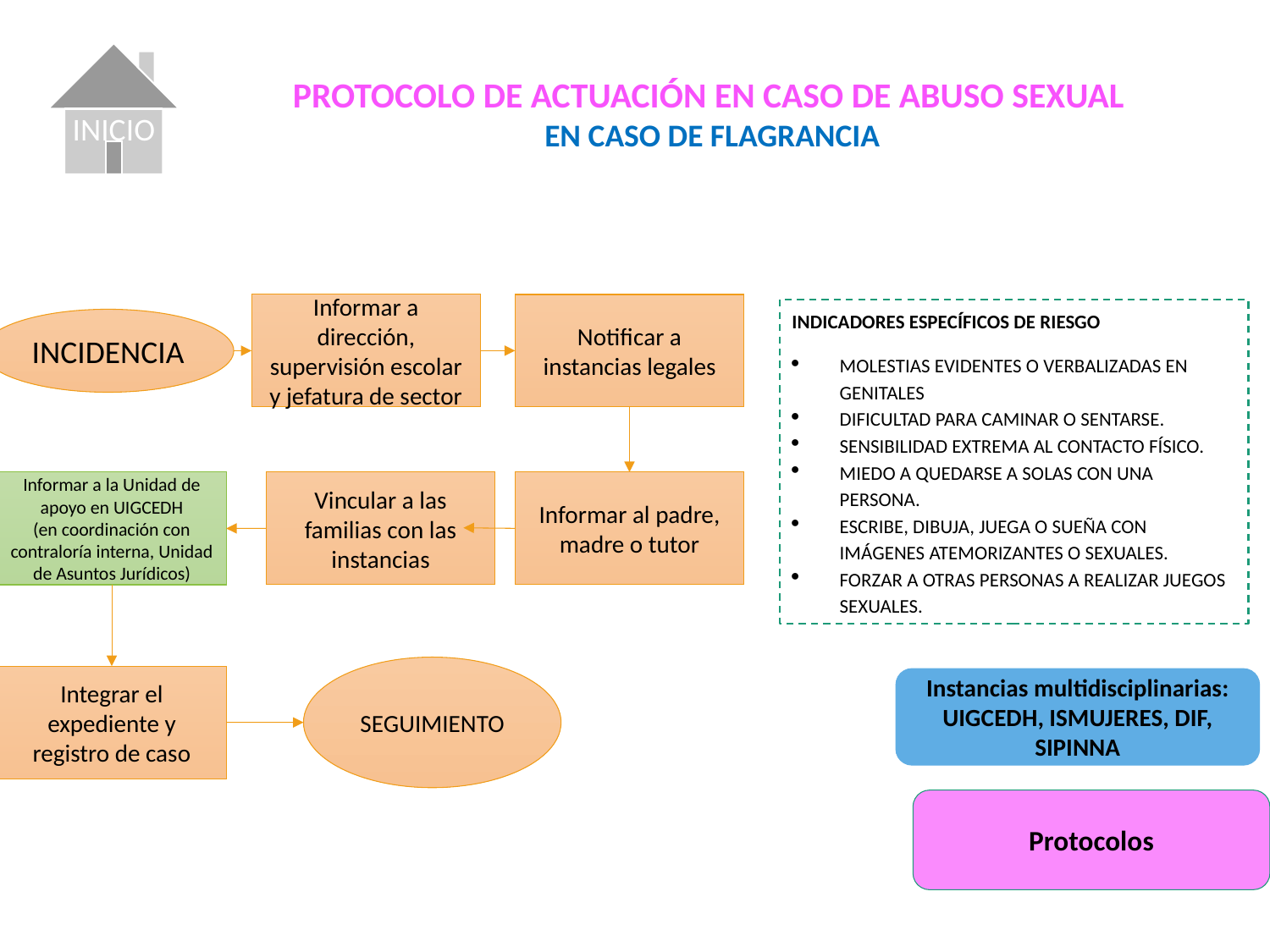

INICIO
PROTOCOLO DE ACTUACIÓN EN CASO DE ABUSO SEXUAL
EN CASO DE FLAGRANCIA
Informar a dirección, supervisión escolar y jefatura de sector
Notificar a instancias legales
INDICADORES ESPECÍFICOS DE RIESGO
MOLESTIAS EVIDENTES O VERBALIZADAS EN GENITALES
DIFICULTAD PARA CAMINAR O SENTARSE.
SENSIBILIDAD EXTREMA AL CONTACTO FÍSICO.
MIEDO A QUEDARSE A SOLAS CON UNA PERSONA.
ESCRIBE, DIBUJA, JUEGA O SUEÑA CON IMÁGENES ATEMORIZANTES O SEXUALES.
FORZAR A OTRAS PERSONAS A REALIZAR JUEGOS SEXUALES.
INCIDENCIA
Vincular a las familias con las instancias
Informar al padre, madre o tutor
Informar a la Unidad de apoyo en UIGCEDH
(en coordinación con contraloría interna, Unidad de Asuntos Jurídicos)
SEGUIMIENTO
Integrar el expediente y registro de caso
Instancias multidisciplinarias: UIGCEDH, ISMUJERES, DIF, SIPINNA
Protocolos